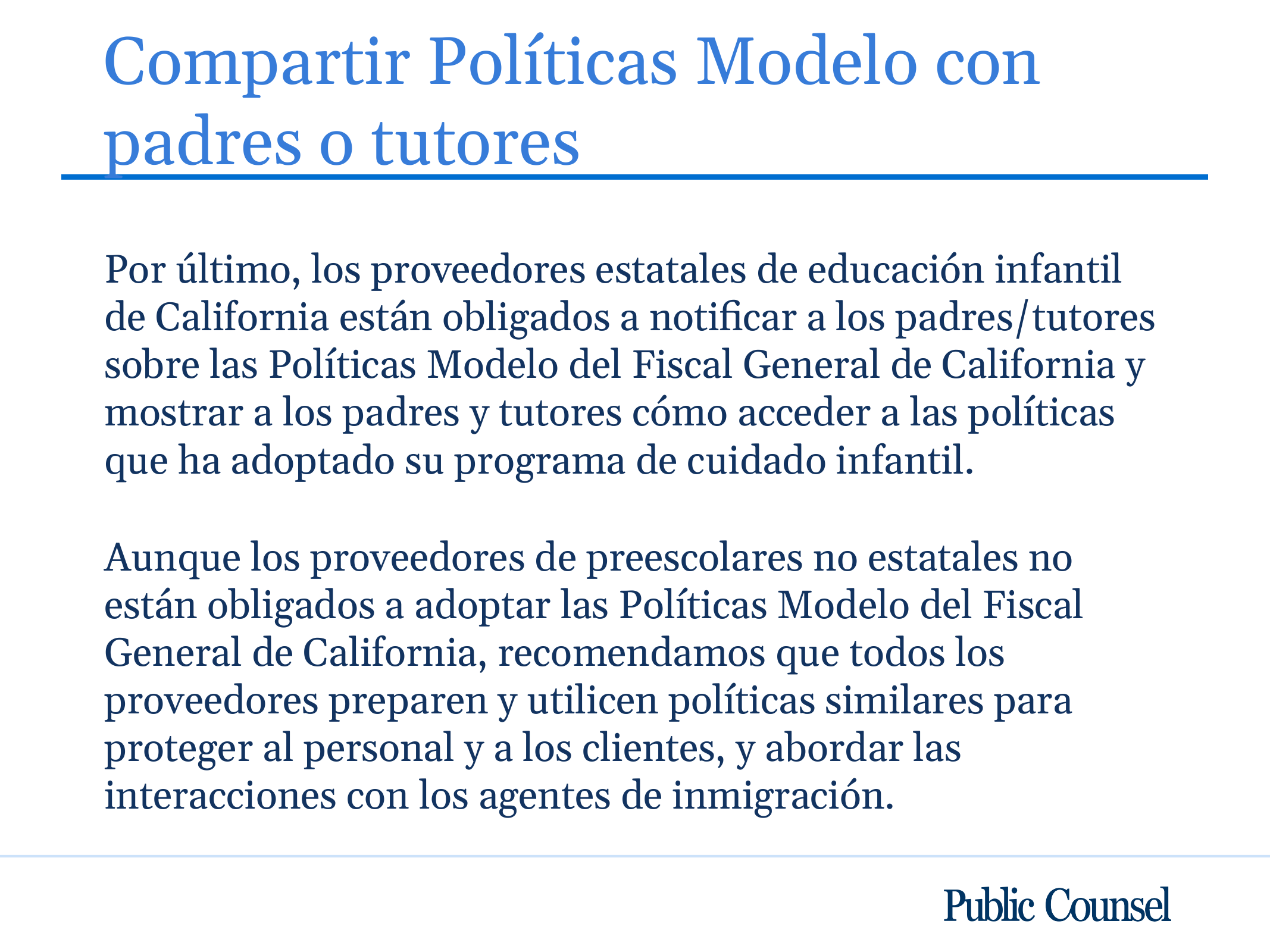

# Compartir Políticas Modelo con padres o tutores
Por último, los proveedores estatales de educación infantil de California están obligados a notificar a los padres/tutores sobre las Políticas Modelo del Fiscal General de California y mostrar a los padres y tutores cómo acceder a las políticas que ha adoptado su programa de cuidado infantil.
Aunque los proveedores de preescolares no estatales no están obligados a adoptar las Políticas Modelo del Fiscal General de California, recomendamos que todos los proveedores preparen y utilicen políticas similares para proteger al personal y a los clientes, y abordar las interacciones con los agentes de inmigración.